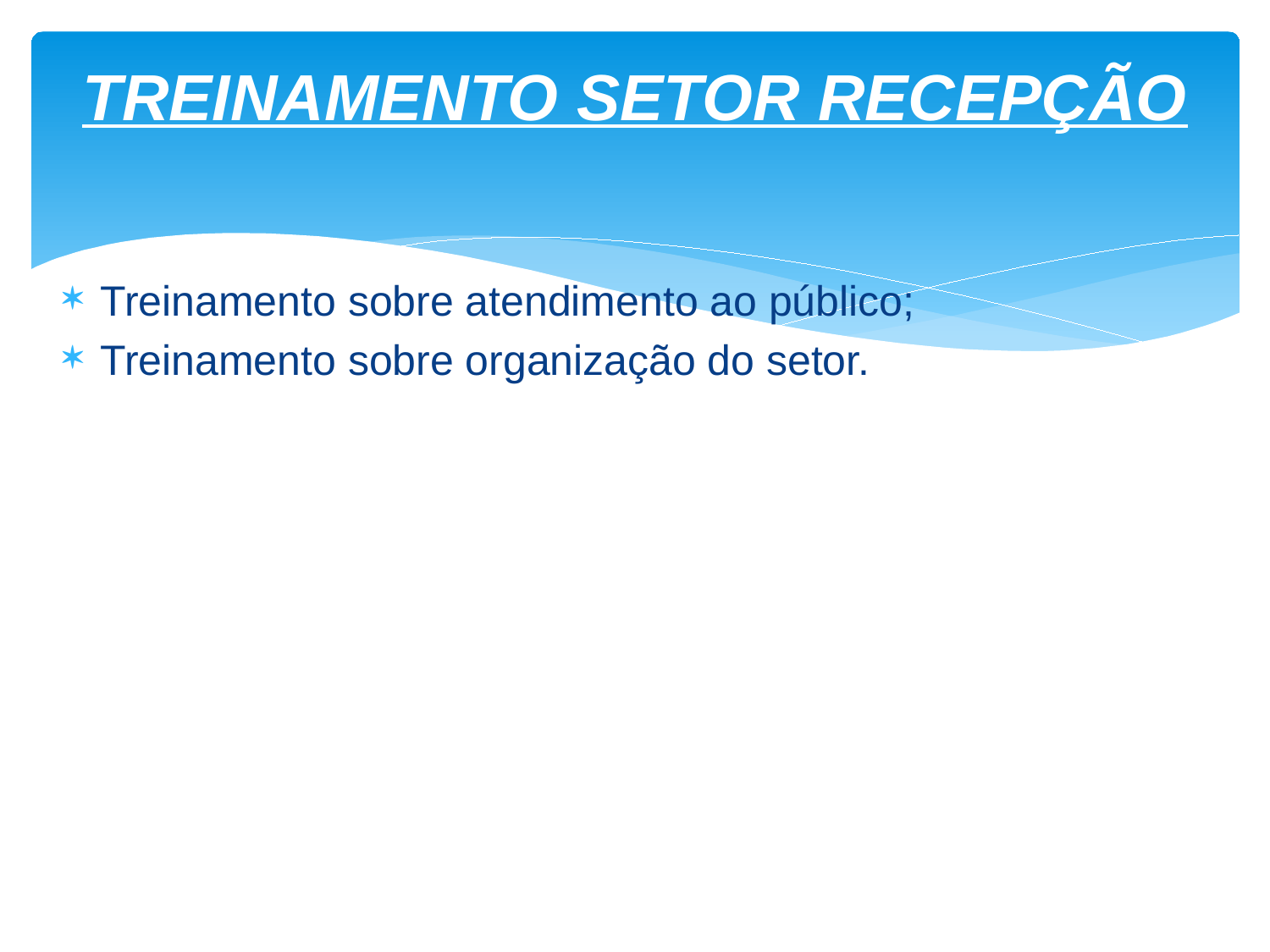

# TREINAMENTO SETOR RECEPÇÃO
Treinamento sobre atendimento ao público;
Treinamento sobre organização do setor.